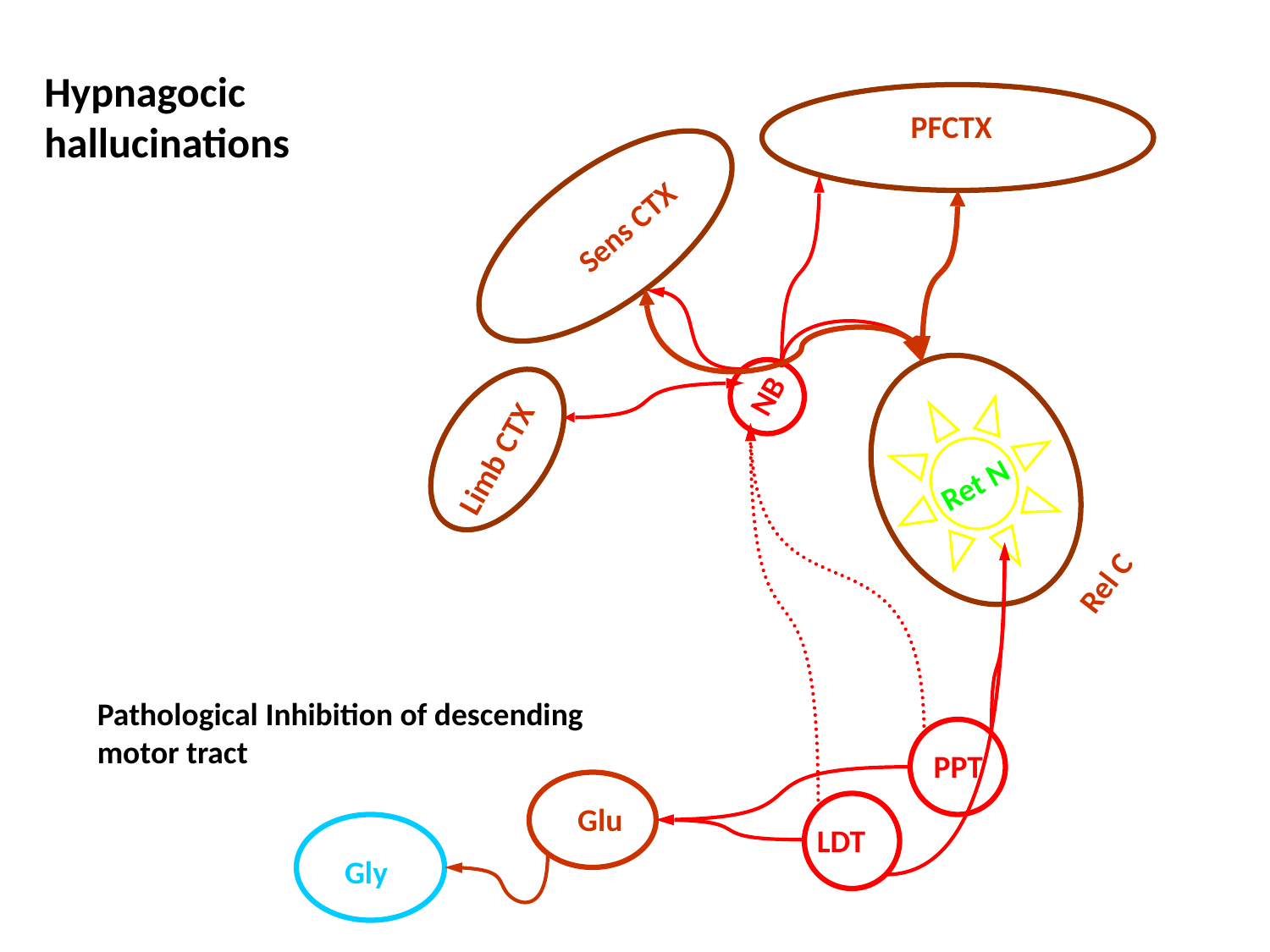

Hypnagocic hallucinations

PFCTX
Sens CTX

NB
Ret N
Limb CTX
Rel C
Pathological Inhibition of descending motor tract

PPT

Glu

LDT
Gly